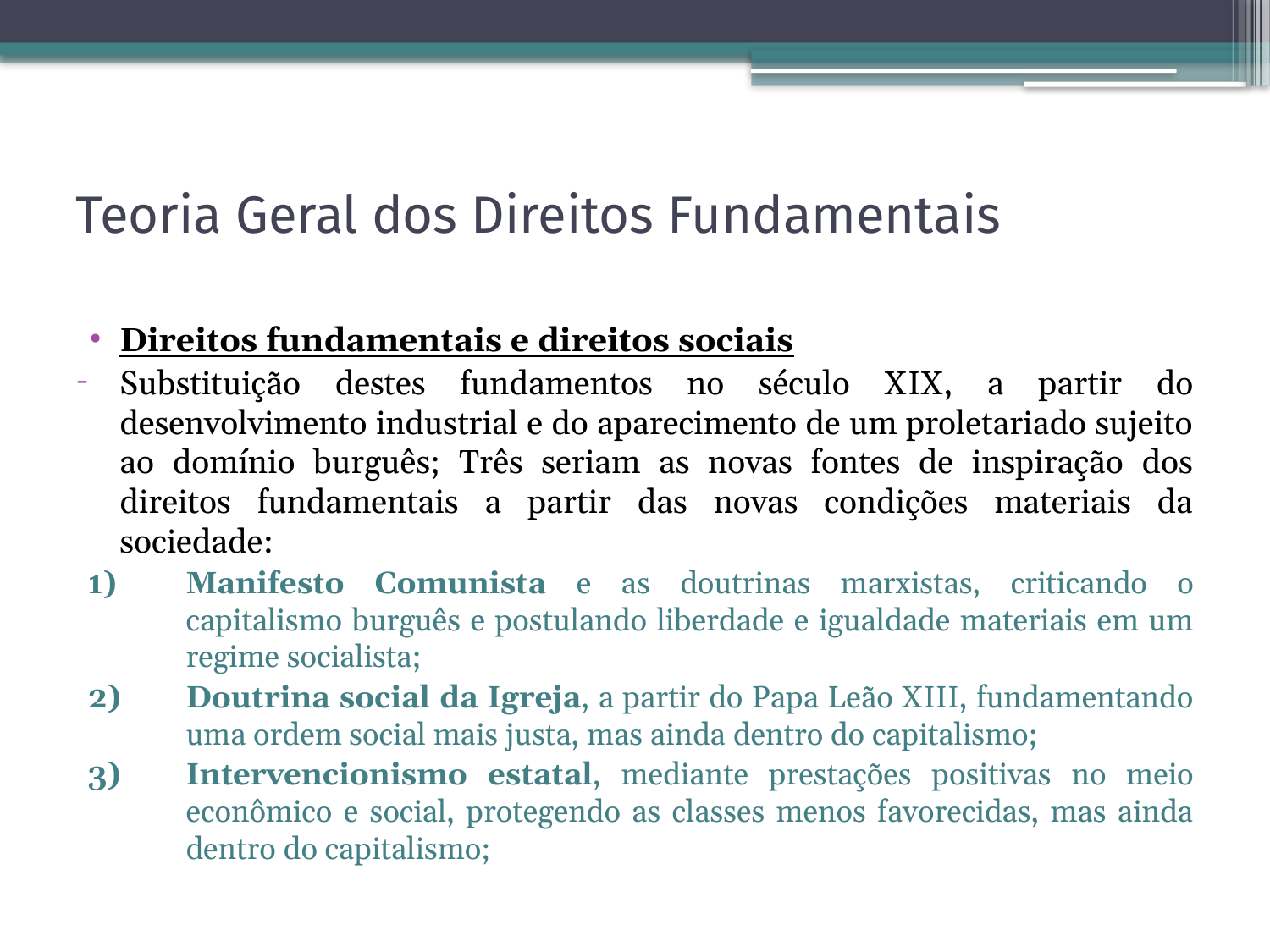

# Teoria Geral dos Direitos Fundamentais
Direitos fundamentais e direitos sociais
Substituição destes fundamentos no século XIX, a partir do desenvolvimento industrial e do aparecimento de um proletariado sujeito ao domínio burguês; Três seriam as novas fontes de inspiração dos direitos fundamentais a partir das novas condições materiais da sociedade:
Manifesto Comunista e as doutrinas marxistas, criticando o capitalismo burguês e postulando liberdade e igualdade materiais em um regime socialista;
Doutrina social da Igreja, a partir do Papa Leão XIII, fundamentando uma ordem social mais justa, mas ainda dentro do capitalismo;
Intervencionismo estatal, mediante prestações positivas no meio econômico e social, protegendo as classes menos favorecidas, mas ainda dentro do capitalismo;